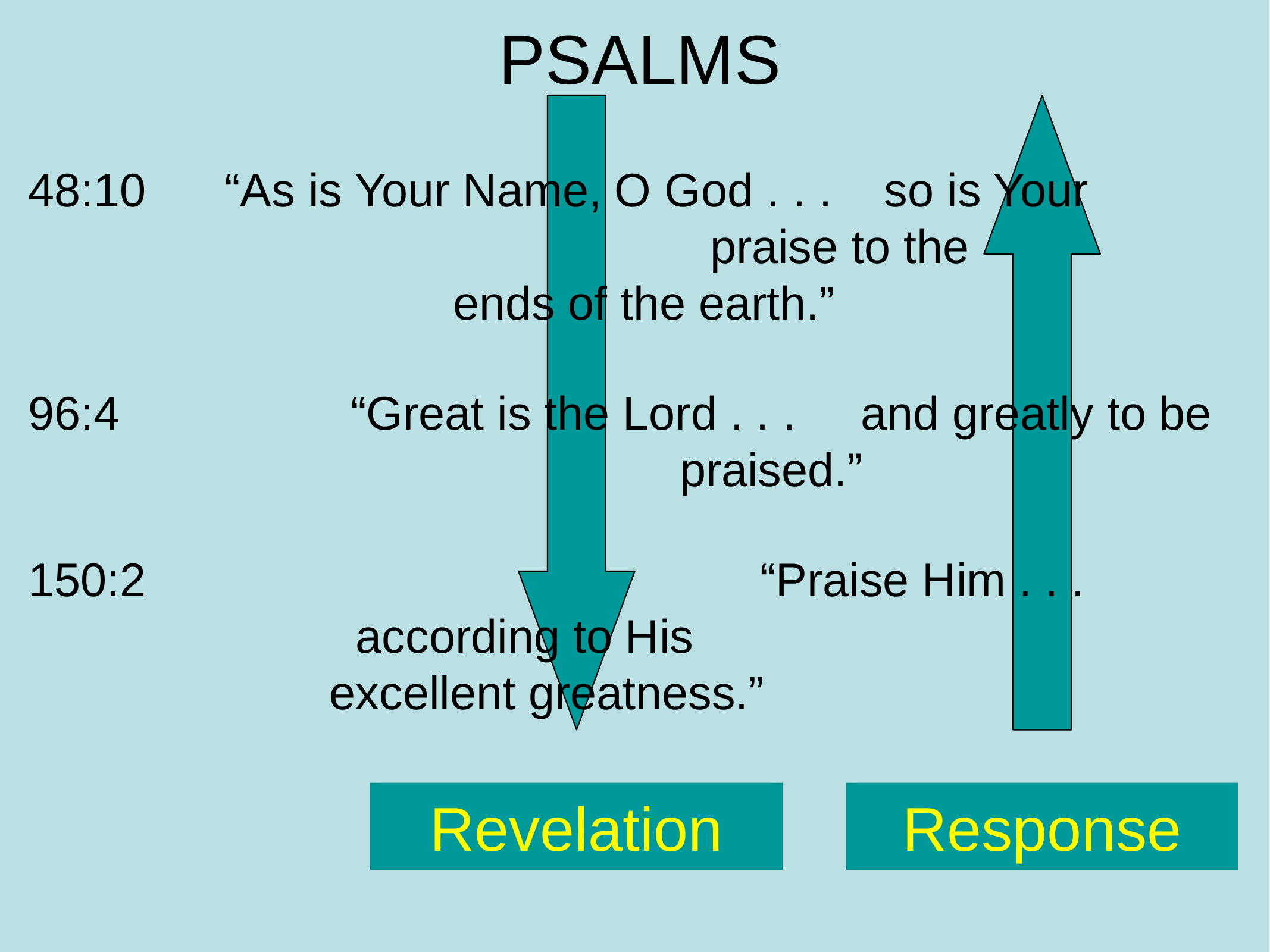

PSALMS

48:10      “As is Your Name, O God . . .    so is Your              					                  praise to the 						            ends of the earth.”

96:4	           “Great is the Lord . . .     and greatly to be
							  praised.”

150:2					               “Praise Him . . .
                         according to His
                       excellent greatness.”
Revelation
Response